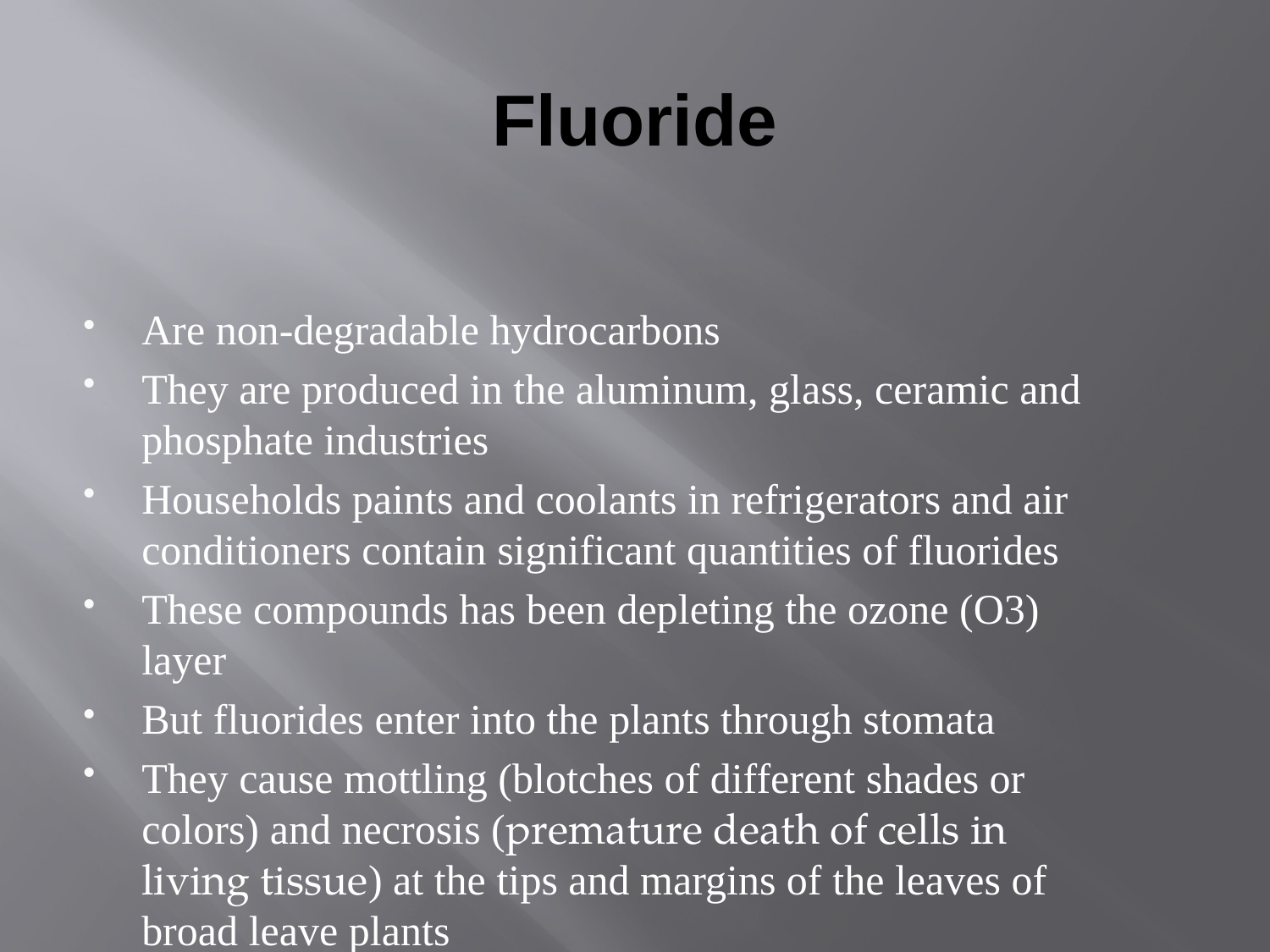

# Fluoride
Are non-degradable hydrocarbons
They are produced in the aluminum, glass, ceramic and phosphate industries
Households paints and coolants in refrigerators and air conditioners contain significant quantities of fluorides
These compounds has been depleting the ozone (O3) layer
But fluorides enter into the plants through stomata
They cause mottling (blotches of different shades or colors) and necrosis (premature death of cells in living tissue) at the tips and margins of the leaves of broad leave plants